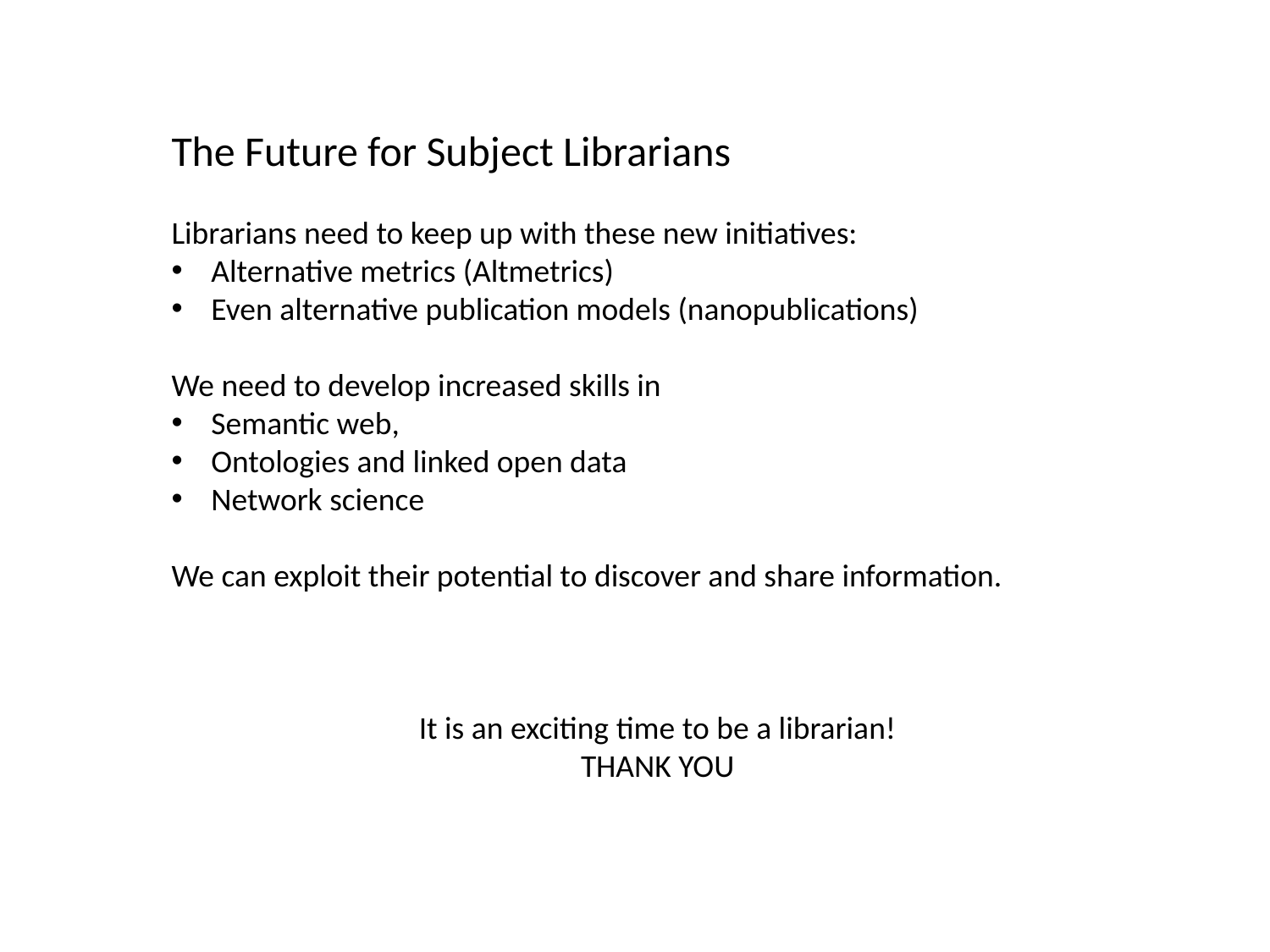

The Future for Subject Librarians

Librarians need to keep up with these new initiatives:
Alternative metrics (Altmetrics)
Even alternative publication models (nanopublications)

We need to develop increased skills in
Semantic web,
Ontologies and linked open data
Network science

We can exploit their potential to discover and share information.

It is an exciting time to be a librarian!
THANK YOU